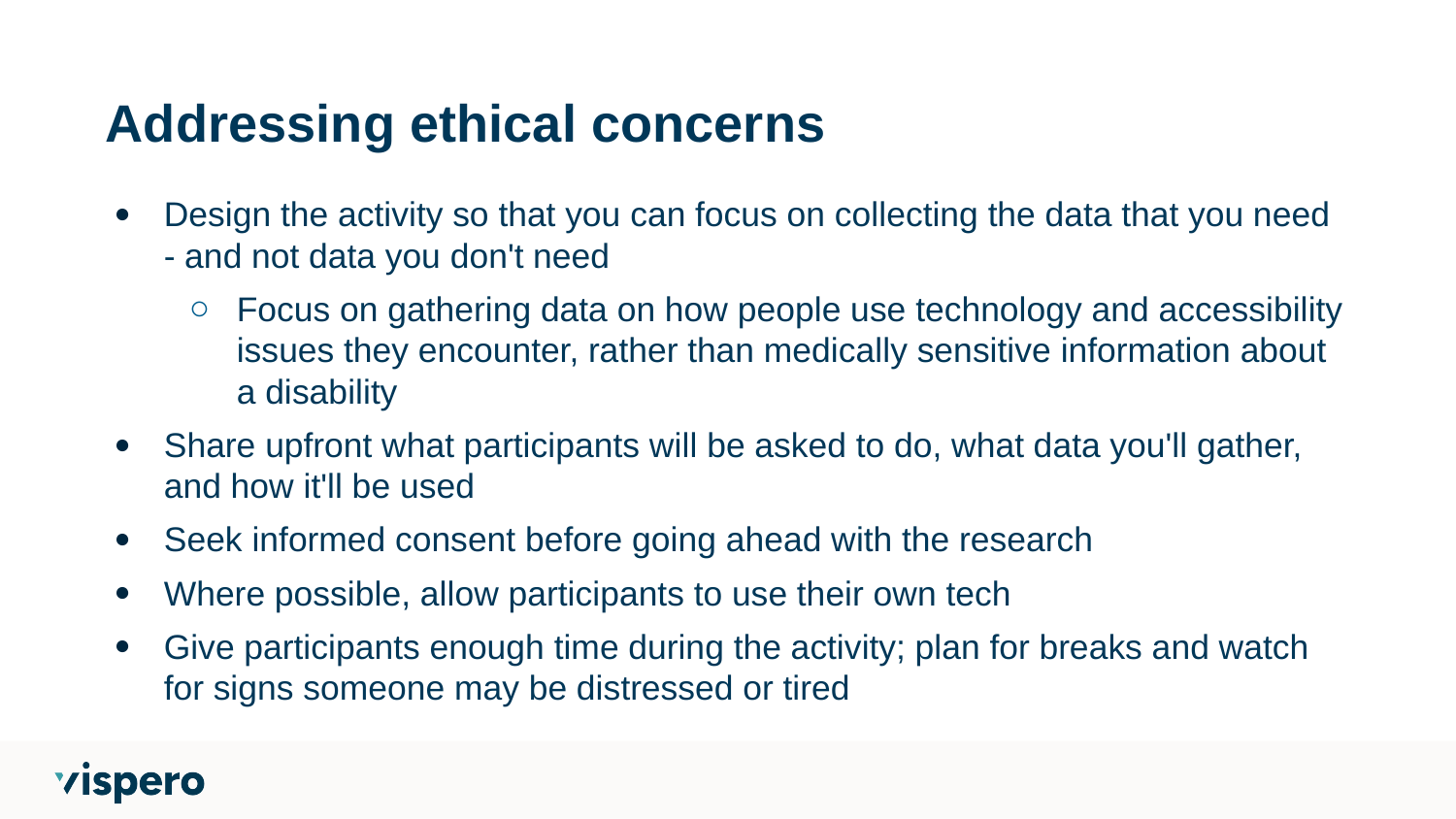

# Addressing ethical concerns
Design the activity so that you can focus on collecting the data that you need - and not data you don't need
Focus on gathering data on how people use technology and accessibility issues they encounter, rather than medically sensitive information about a disability
Share upfront what participants will be asked to do, what data you'll gather, and how it'll be used
Seek informed consent before going ahead with the research
Where possible, allow participants to use their own tech
Give participants enough time during the activity; plan for breaks and watch for signs someone may be distressed or tired